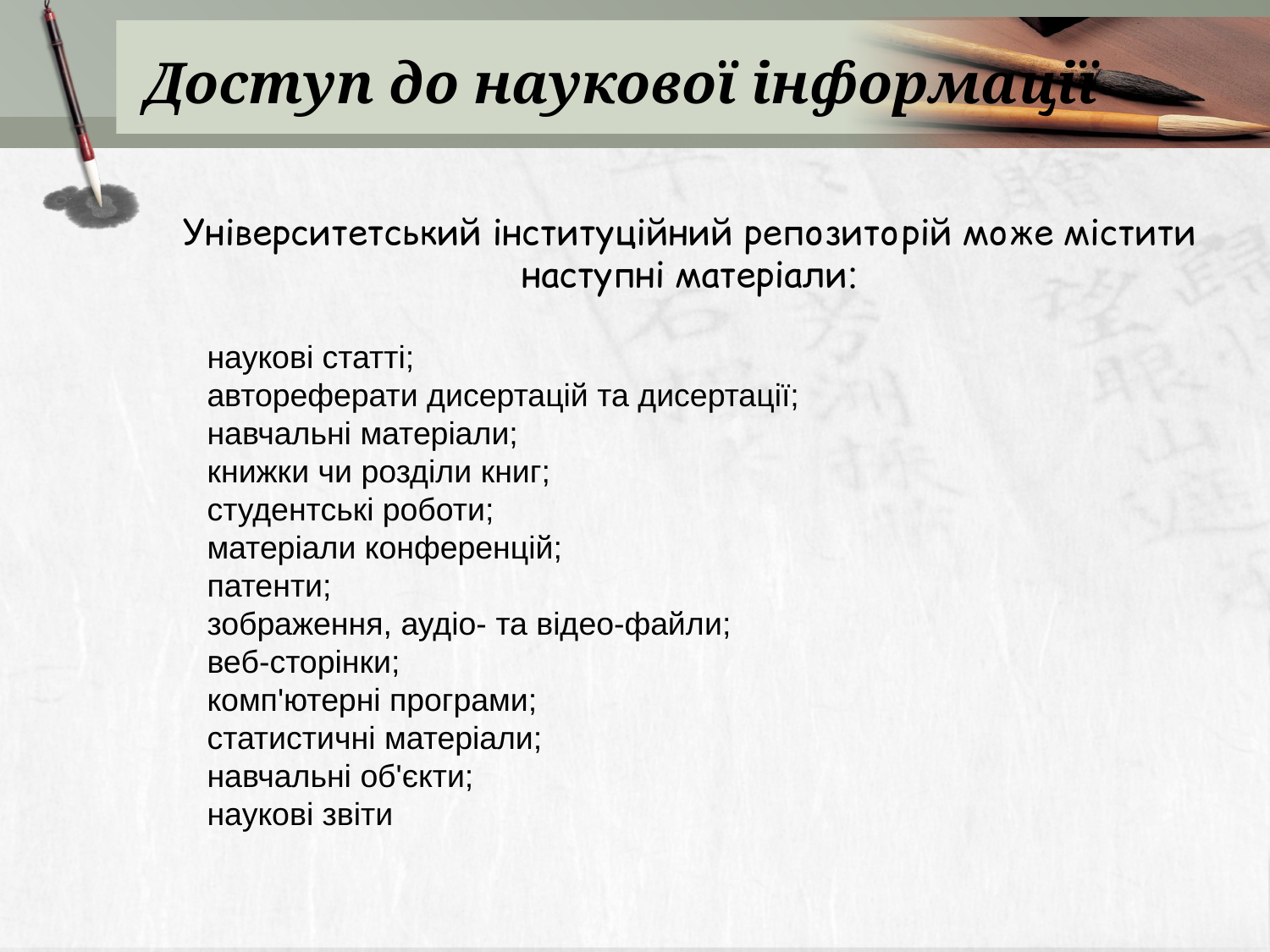

# Доступ до наукової інформації

Університетський інституційний репозиторій може містити наступні матеріали:

наукові статті;
автореферати дисертацій та дисертації;
навчальні матеріали;
книжки чи розділи книг;
студентські роботи;
матеріали конференцій;
патенти;
зображення, аудіо- та відео-файли;
веб-сторінки;
комп'ютерні програми;
статистичні матеріали;
навчальні об'єкти;
наукові звіти